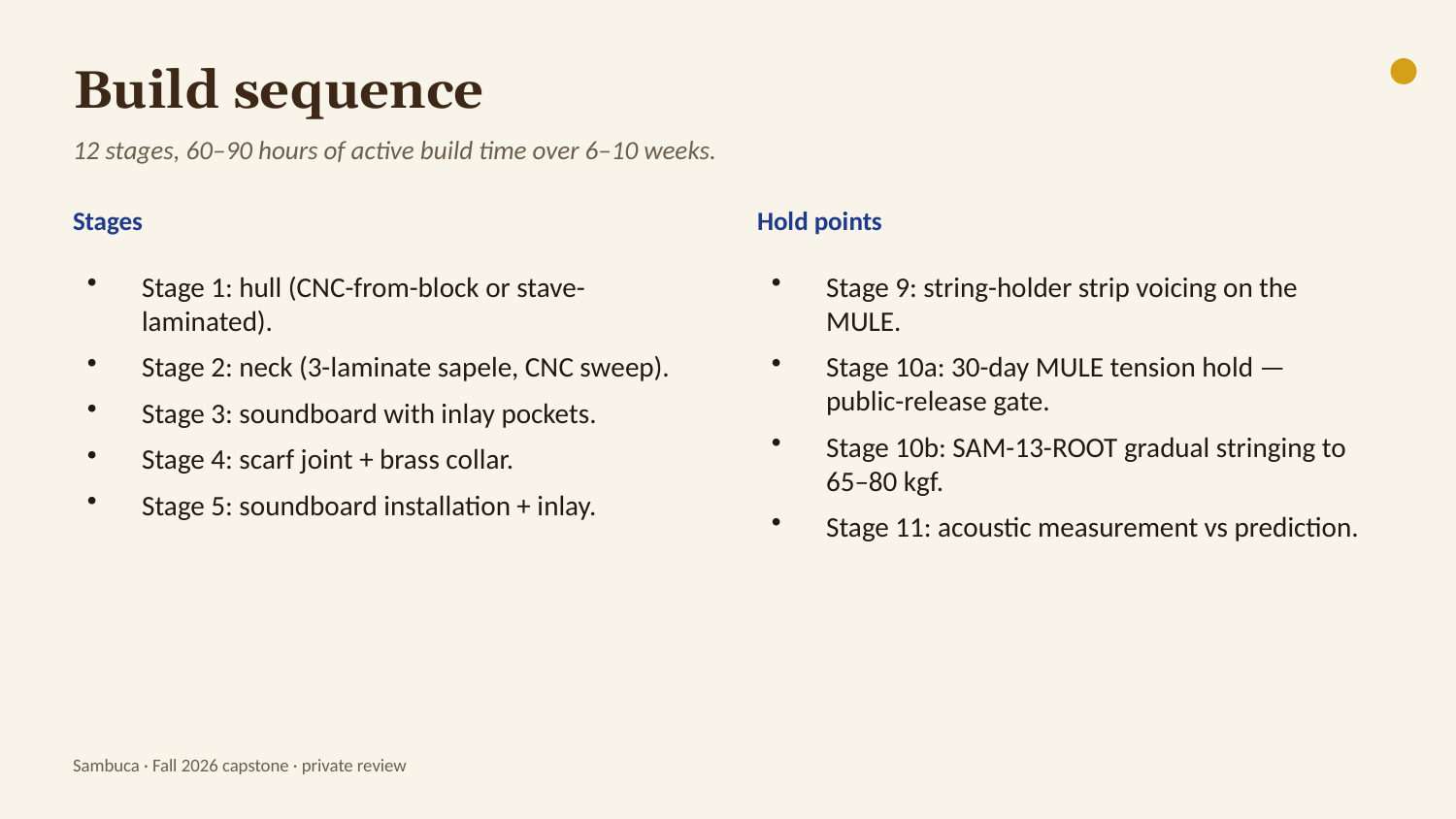

Build sequence

12 stages, 60–90 hours of active build time over 6–10 weeks.
Stages
Hold points
Stage 1: hull (CNC-from-block or stave-laminated).
Stage 2: neck (3-laminate sapele, CNC sweep).
Stage 3: soundboard with inlay pockets.
Stage 4: scarf joint + brass collar.
Stage 5: soundboard installation + inlay.
Stage 9: string-holder strip voicing on the MULE.
Stage 10a: 30-day MULE tension hold — public-release gate.
Stage 10b: SAM-13-ROOT gradual stringing to 65–80 kgf.
Stage 11: acoustic measurement vs prediction.
Sambuca · Fall 2026 capstone · private review